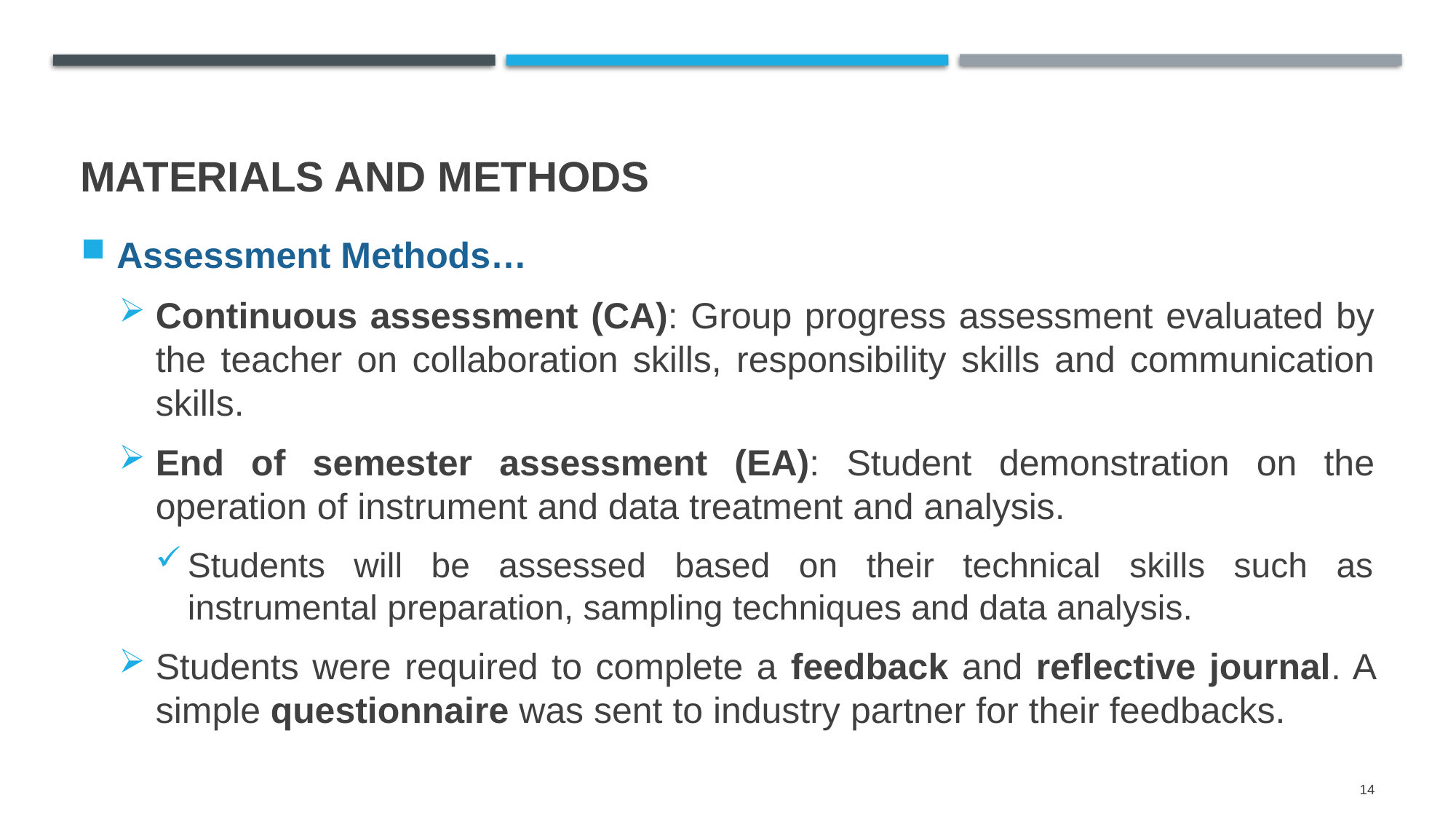

# Materials and methods
Assessment Methods…
Continuous assessment (CA): Group progress assessment evaluated by the teacher on collaboration skills, responsibility skills and communication skills.
End of semester assessment (EA): Student demonstration on the operation of instrument and data treatment and analysis.
Students will be assessed based on their technical skills such as instrumental preparation, sampling techniques and data analysis.
Students were required to complete a feedback and reflective journal. A simple questionnaire was sent to industry partner for their feedbacks.
14